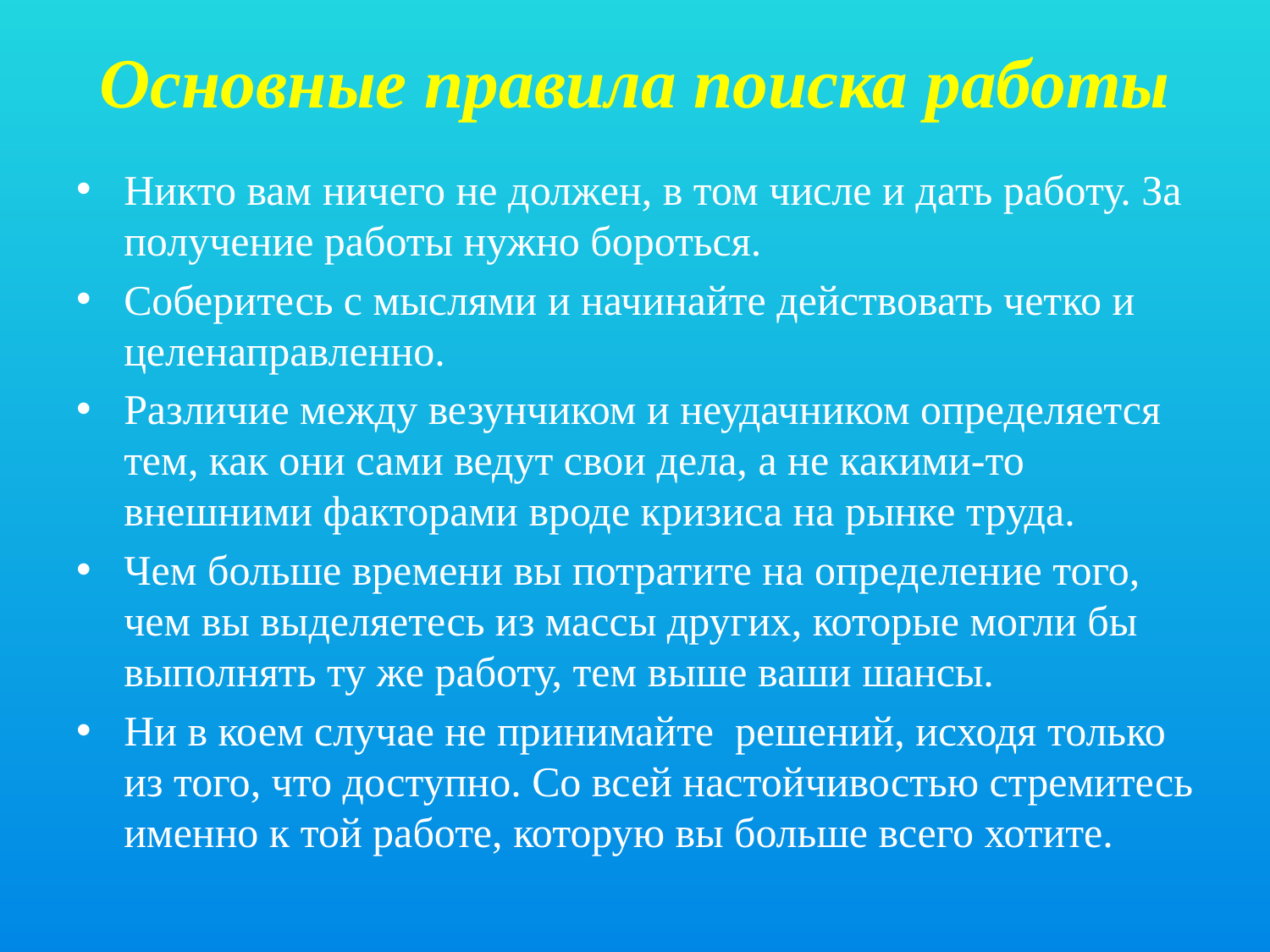

# Основные правила поиска работы
Никто вам ничего не должен, в том числе и дать работу. За получение работы нужно бороться.
Соберитесь с мыслями и начинайте действовать четко и целенаправленно.
Различие между везунчиком и неудачником определяется тем, как они сами ведут свои дела, а не какими-то внешними факторами вроде кризиса на рынке труда.
Чем больше времени вы потратите на определение того, чем вы выделяетесь из массы других, которые могли бы выполнять ту же работу, тем выше ваши шансы.
Ни в коем случае не принимайте  решений, исходя только из того, что доступно. Со всей настойчивостью стремитесь именно к той работе, которую вы больше всего хотите.